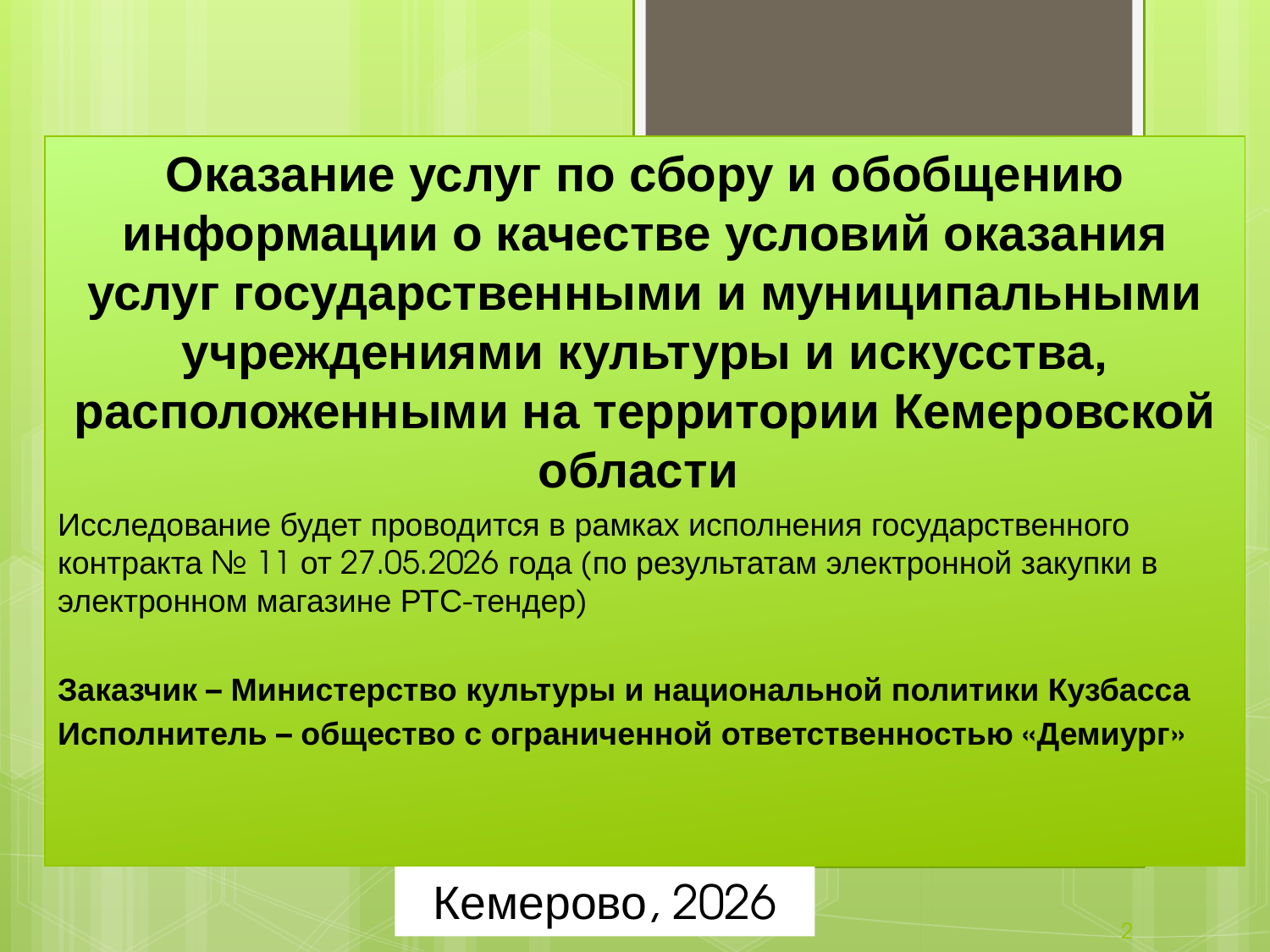

# Оказание услуг по сбору и обобщению информации о качестве условий оказания услуг государственными и муниципальными учреждениями культуры и искусства, расположенными на территории Кемеровской области
Исследование будет проводится в рамках исполнения государственного контракта № 11 от 27.05.2026 года (по результатам электронной закупки в электронном магазине РТС-тендер)

Заказчик – Министерство культуры и национальной политики Кузбасса
Исполнитель – общество с ограниченной ответственностью «Демиург»

Кемерово, 2026
2